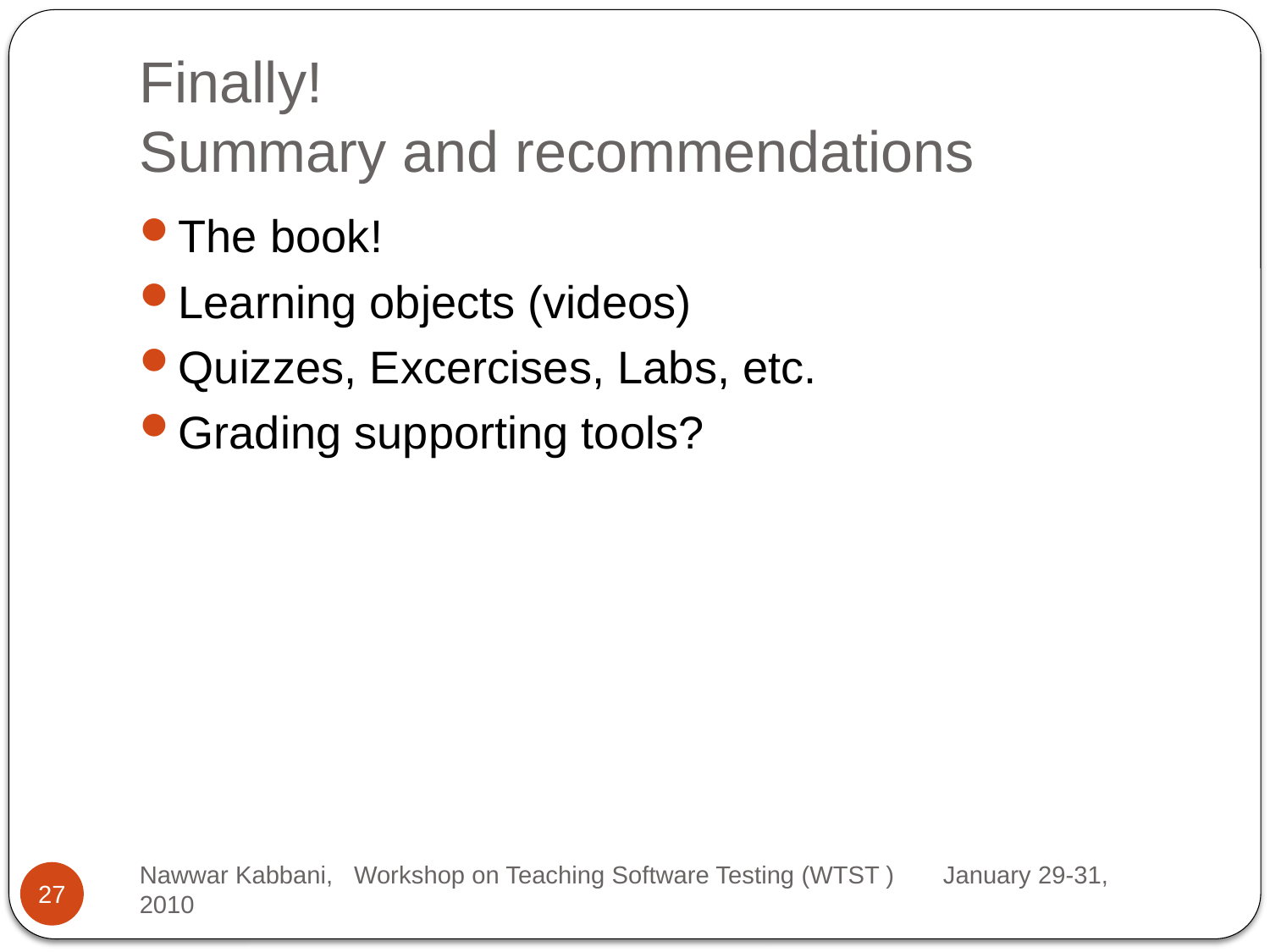

# Finally! Summary and recommendations
The book!
Learning objects (videos)
Quizzes, Excercises, Labs, etc.
Grading supporting tools?
Nawwar Kabbani,   Workshop on Teaching Software Testing (WTST )       January 29-31, 2010
27